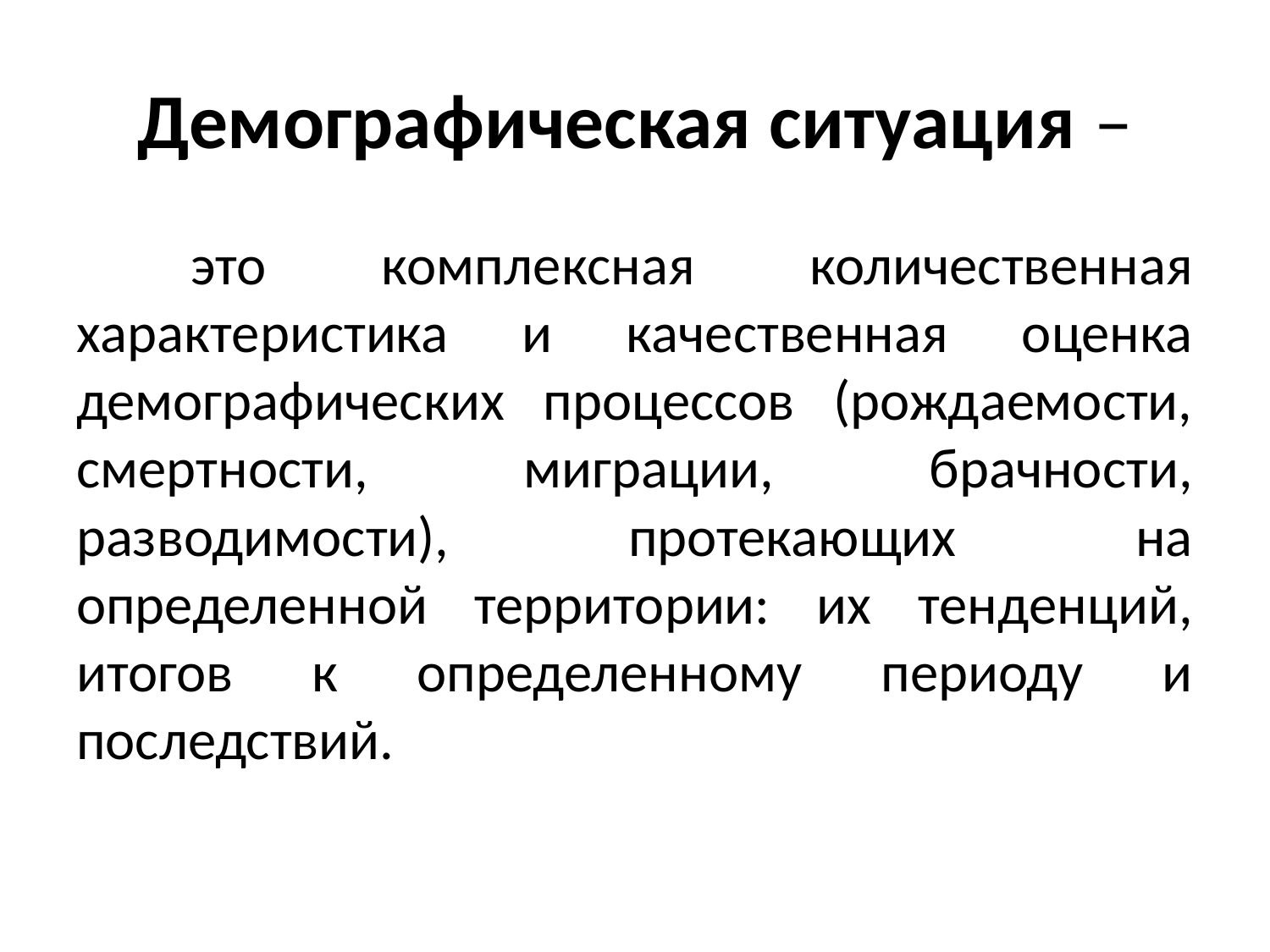

# Демографическая ситуация –
 это комплексная количественная характеристика и качественная оценка демографических процессов (рождаемости, смертности, миграции, брачности, разводимости), протекающих на определенной территории: их тенденций, итогов к определенному периоду и последствий.